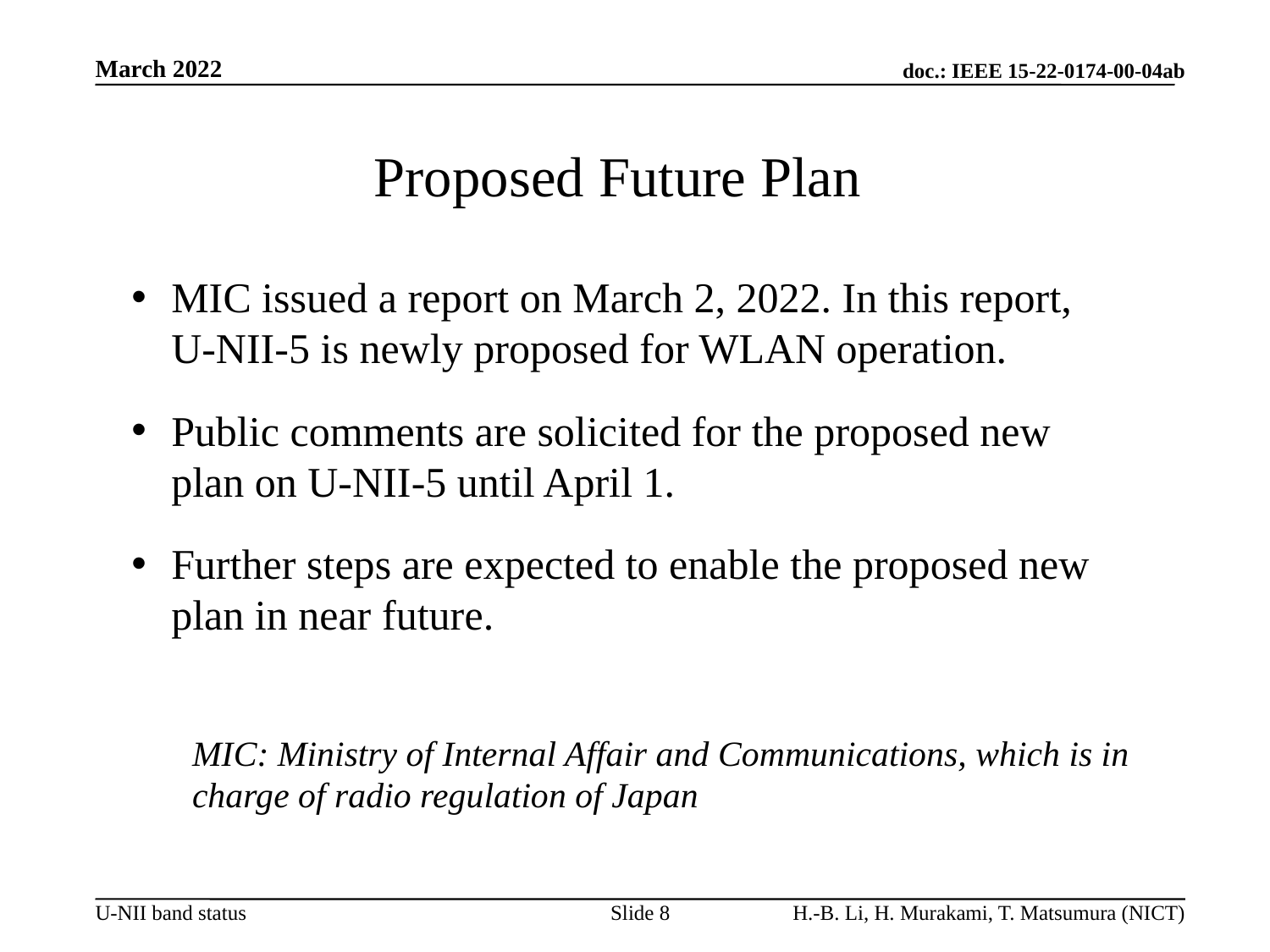

# Proposed Future Plan
MIC issued a report on March 2, 2022. In this report, U-NII-5 is newly proposed for WLAN operation.
Public comments are solicited for the proposed new plan on U-NII-5 until April 1.
Further steps are expected to enable the proposed new plan in near future.
MIC: Ministry of Internal Affair and Communications, which is in charge of radio regulation of Japan
Slide 8